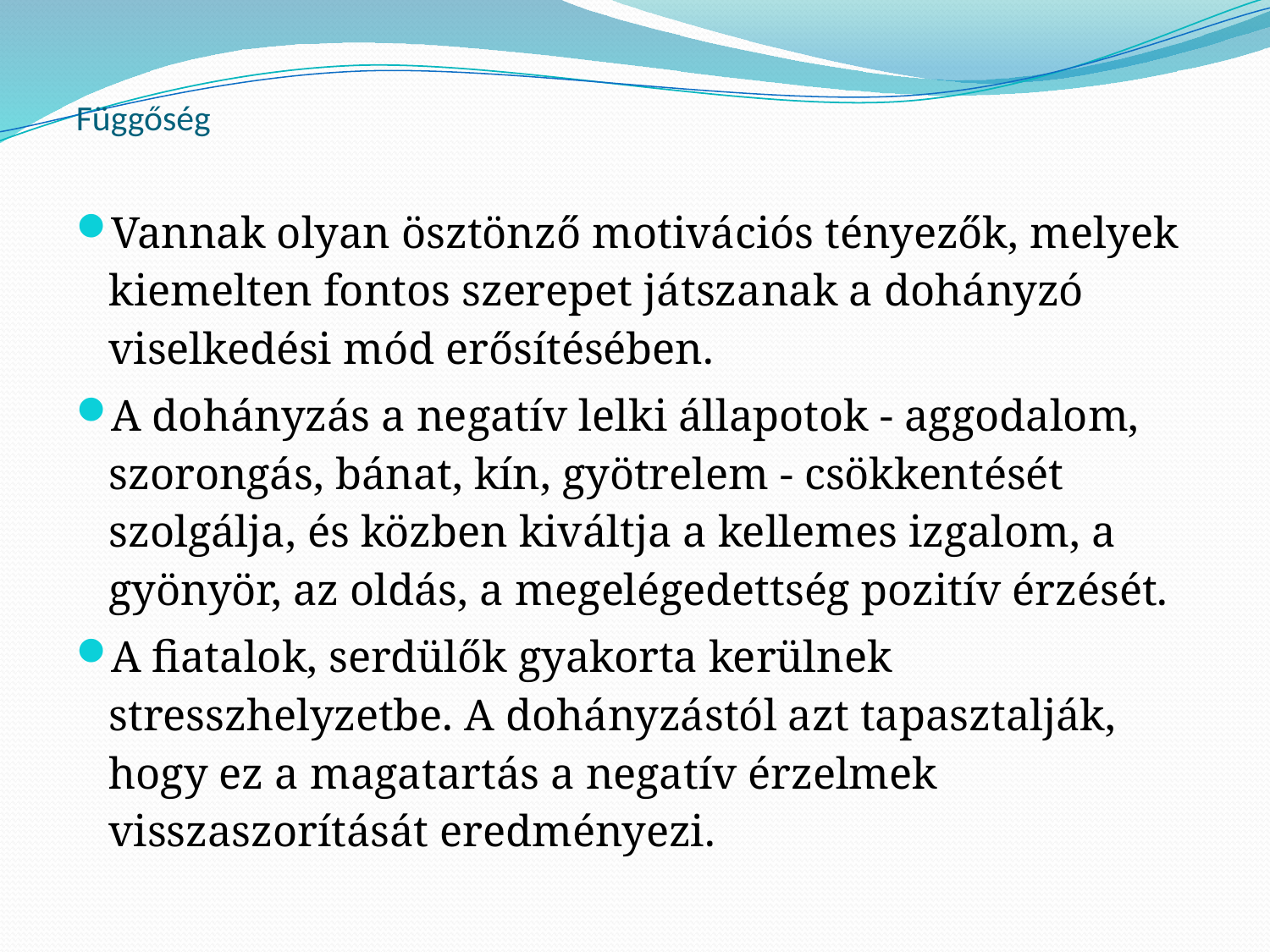

Függőség
Vannak olyan ösztönző motivációs tényezők, melyek kiemelten fontos szerepet játszanak a dohányzó viselkedési mód erősítésében.
A dohányzás a negatív lelki állapotok - aggodalom, szorongás, bánat, kín, gyötrelem - csökkentését szolgálja, és közben kiváltja a kellemes izgalom, a gyönyör, az oldás, a megelégedettség pozitív érzését.
A fiatalok, serdülők gyakorta kerülnek stresszhelyzetbe. A dohányzástól azt tapasztalják, hogy ez a magatartás a negatív érzelmek visszaszorítását eredményezi.